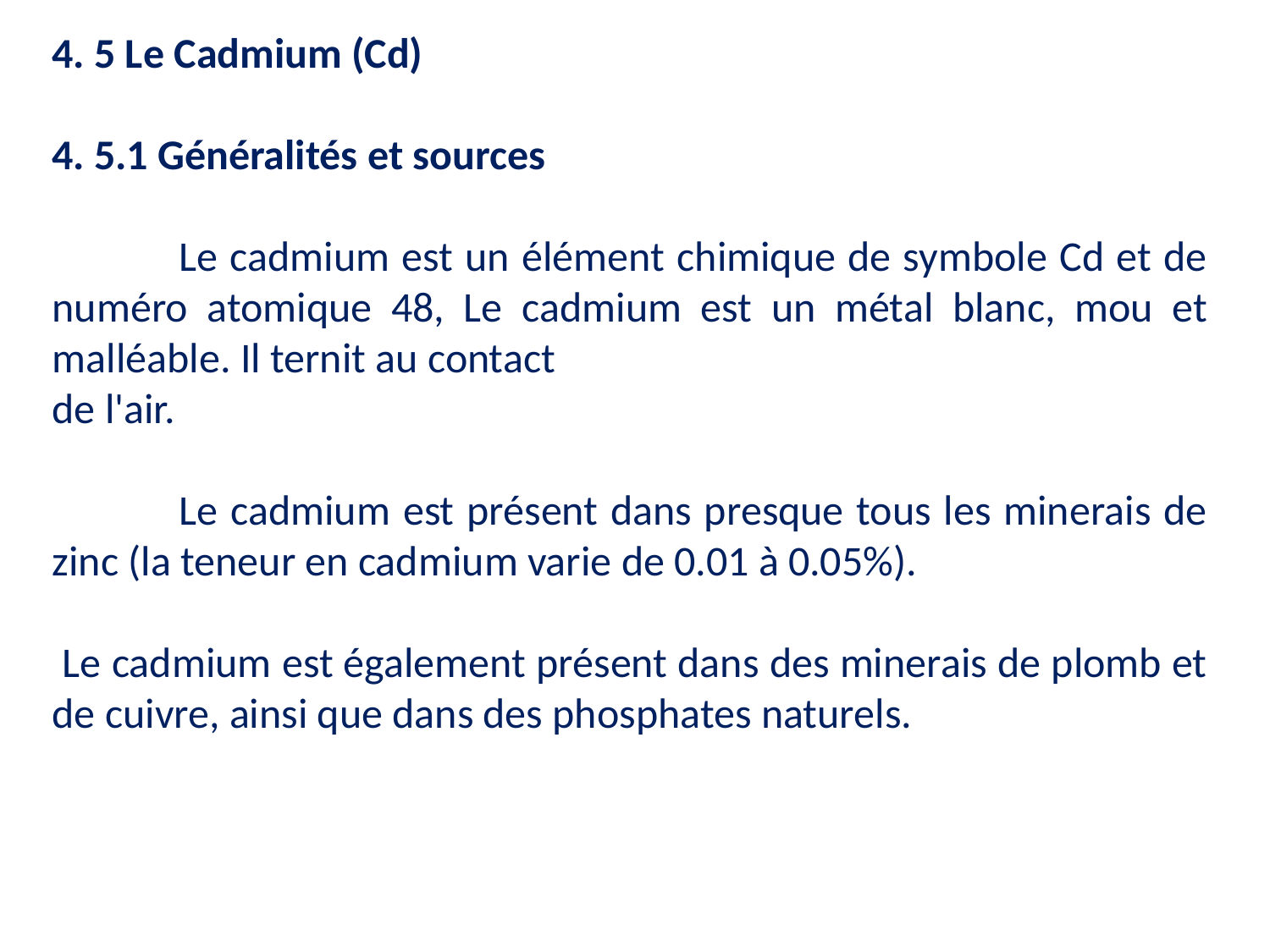

4. 5 Le Cadmium (Cd)

4. 5.1 Généralités et sources

	Le cadmium est un élément chimique de symbole Cd et de numéro atomique 48, Le cadmium est un métal blanc, mou et malléable. Il ternit au contact
de l'air.

	Le cadmium est présent dans presque tous les minerais de zinc (la teneur en cadmium varie de 0.01 à 0.05%).

 Le cadmium est également présent dans des minerais de plomb et de cuivre, ainsi que dans des phosphates naturels.